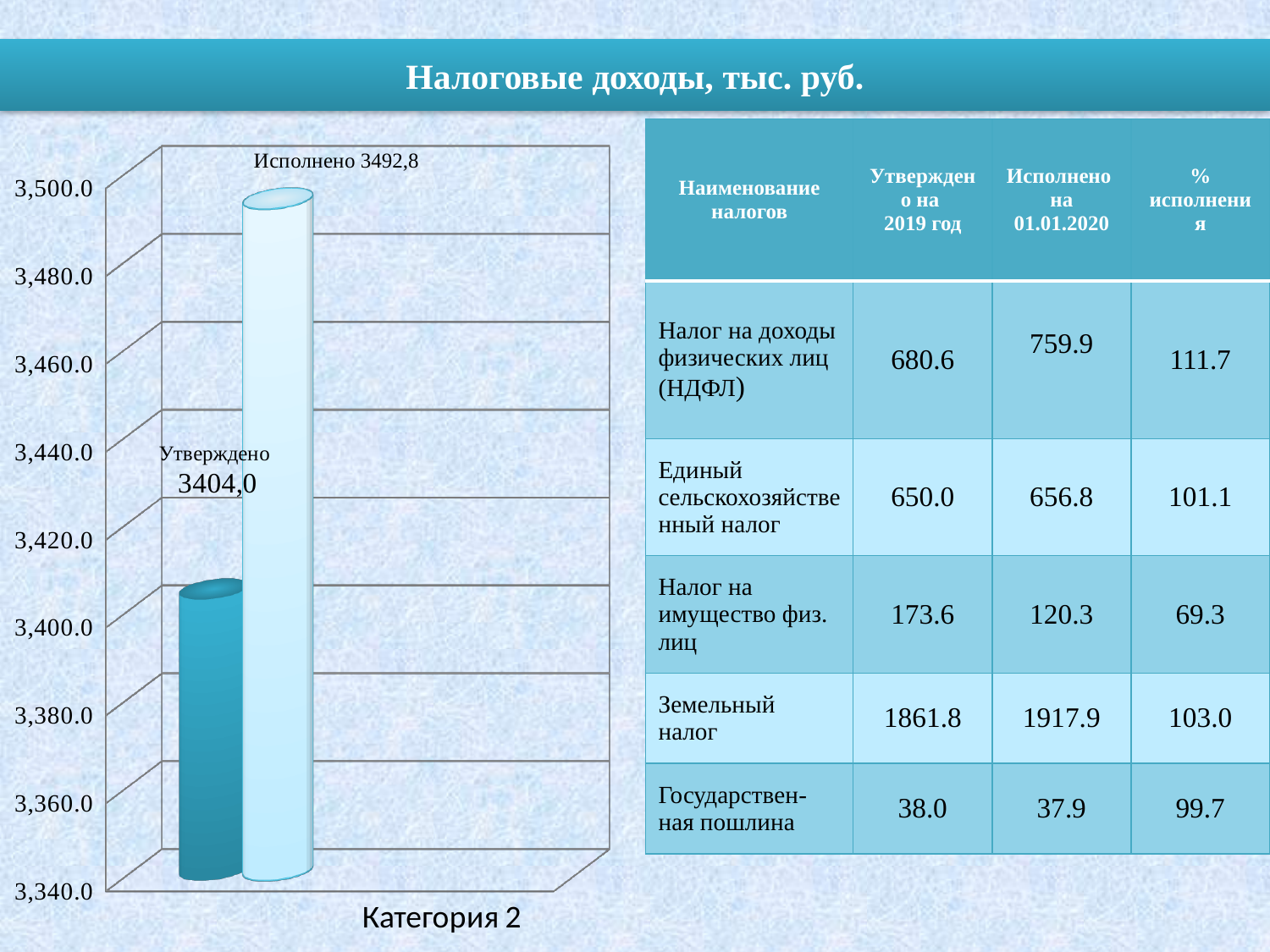

# Налоговые доходы, тыс. руб.
| Наименование налогов | Утверждено на 2019 год | Исполнено на 01.01.2020 | % исполнения |
| --- | --- | --- | --- |
| Налог на доходы физических лиц (НДФЛ) | 680.6 | 759.9 | 111.7 |
| Единый сельскохозяйственный налог | 650.0 | 656.8 | 101.1 |
| Налог на имущество физ. лиц | 173.6 | 120.3 | 69.3 |
| Земельный налог | 1861.8 | 1917.9 | 103.0 |
| Государствен-ная пошлина | 38.0 | 37.9 | 99.7 |

[unsupported chart]